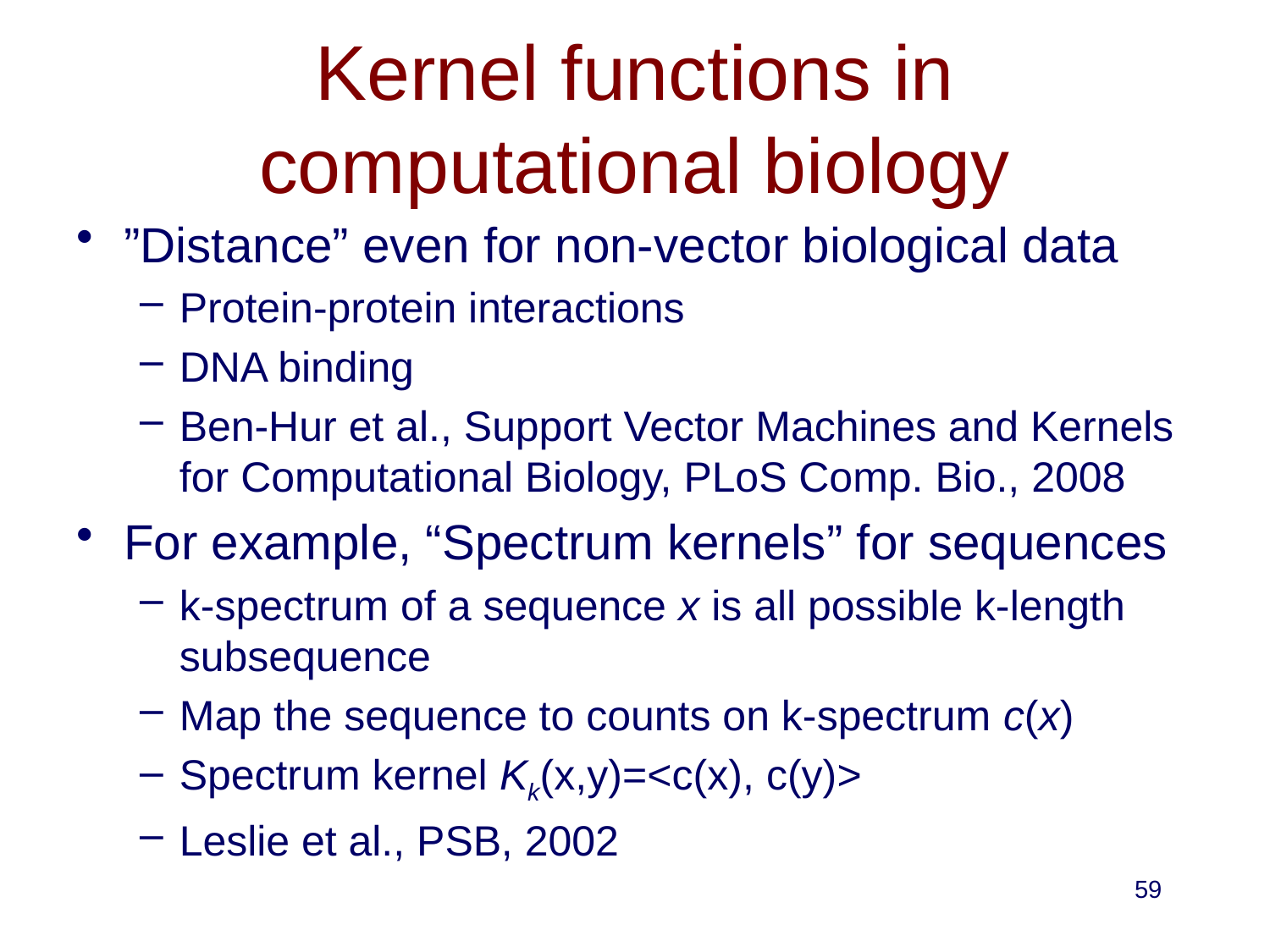

# Kernel functions in computational biology
”Distance” even for non-vector biological data
Protein-protein interactions
DNA binding
Ben-Hur et al., Support Vector Machines and Kernels for Computational Biology, PLoS Comp. Bio., 2008
For example, “Spectrum kernels” for sequences
k-spectrum of a sequence x is all possible k-length subsequence
Map the sequence to counts on k-spectrum c(x)
Spectrum kernel Kk(x,y)=<c(x), c(y)>
Leslie et al., PSB, 2002

59